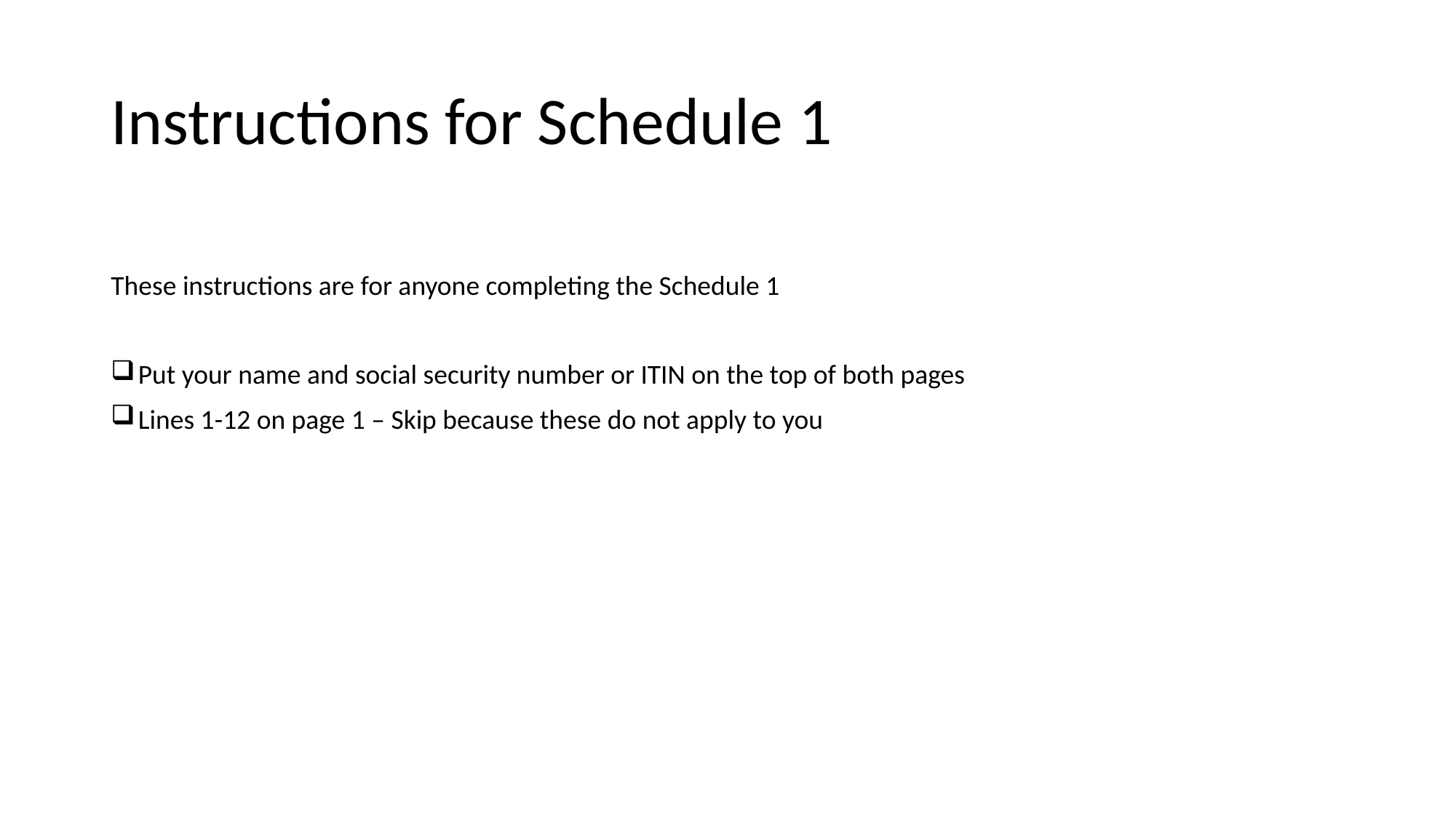

# Instructions for Schedule 1

These instructions are for anyone completing the Schedule 1

Put your name and social security number or ITIN on the top of both pages
Lines 1-12 on page 1 – Skip because these do not apply to you